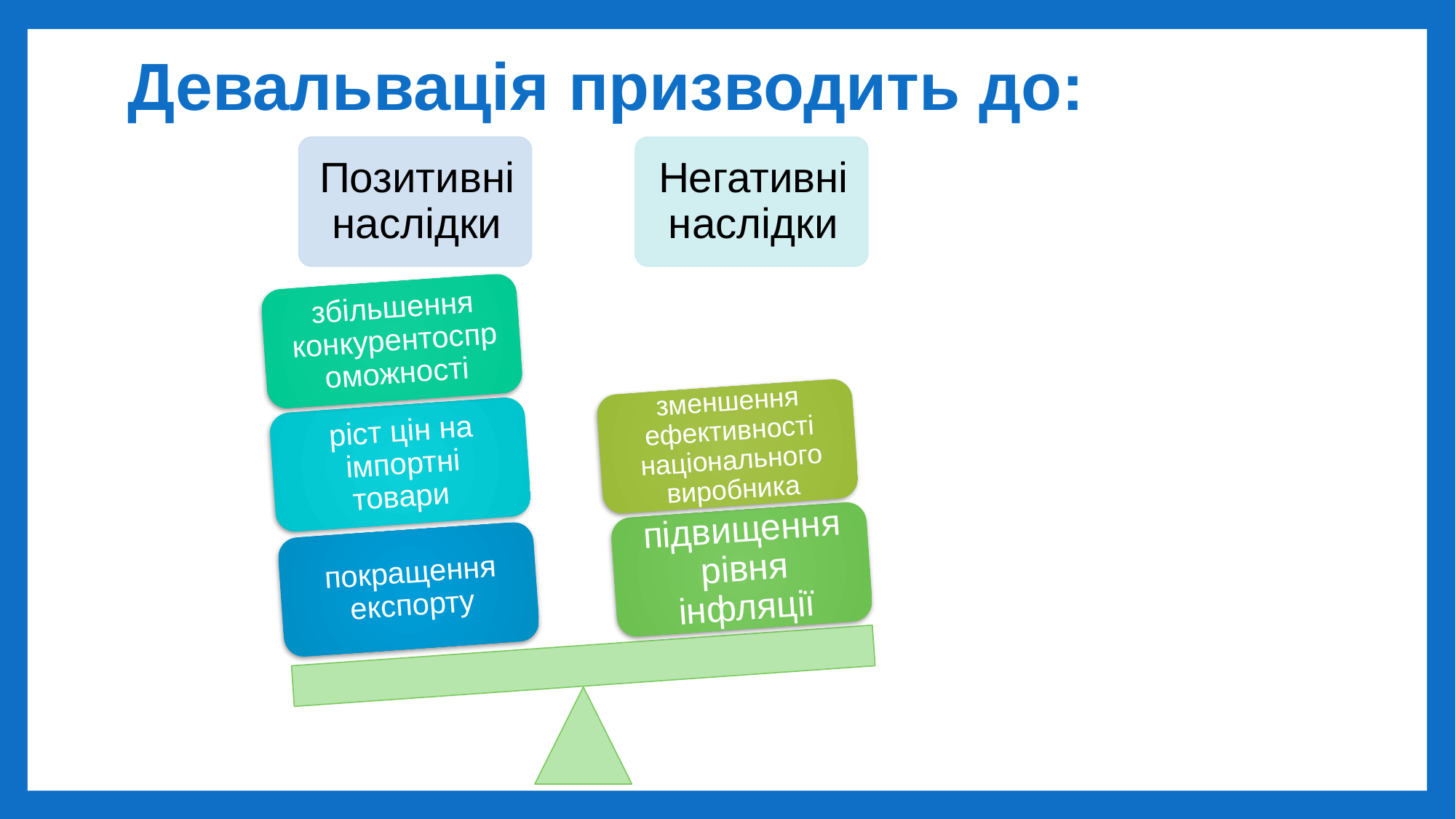

# Девальвація призводить до:
Позитивні наслідки
Негативні наслідки
покращення експорту
ріст цін на імпортні товари
збільшення конкурентоспроможності
підвищення рівня інфляції
зменшення ефективності національного виробника